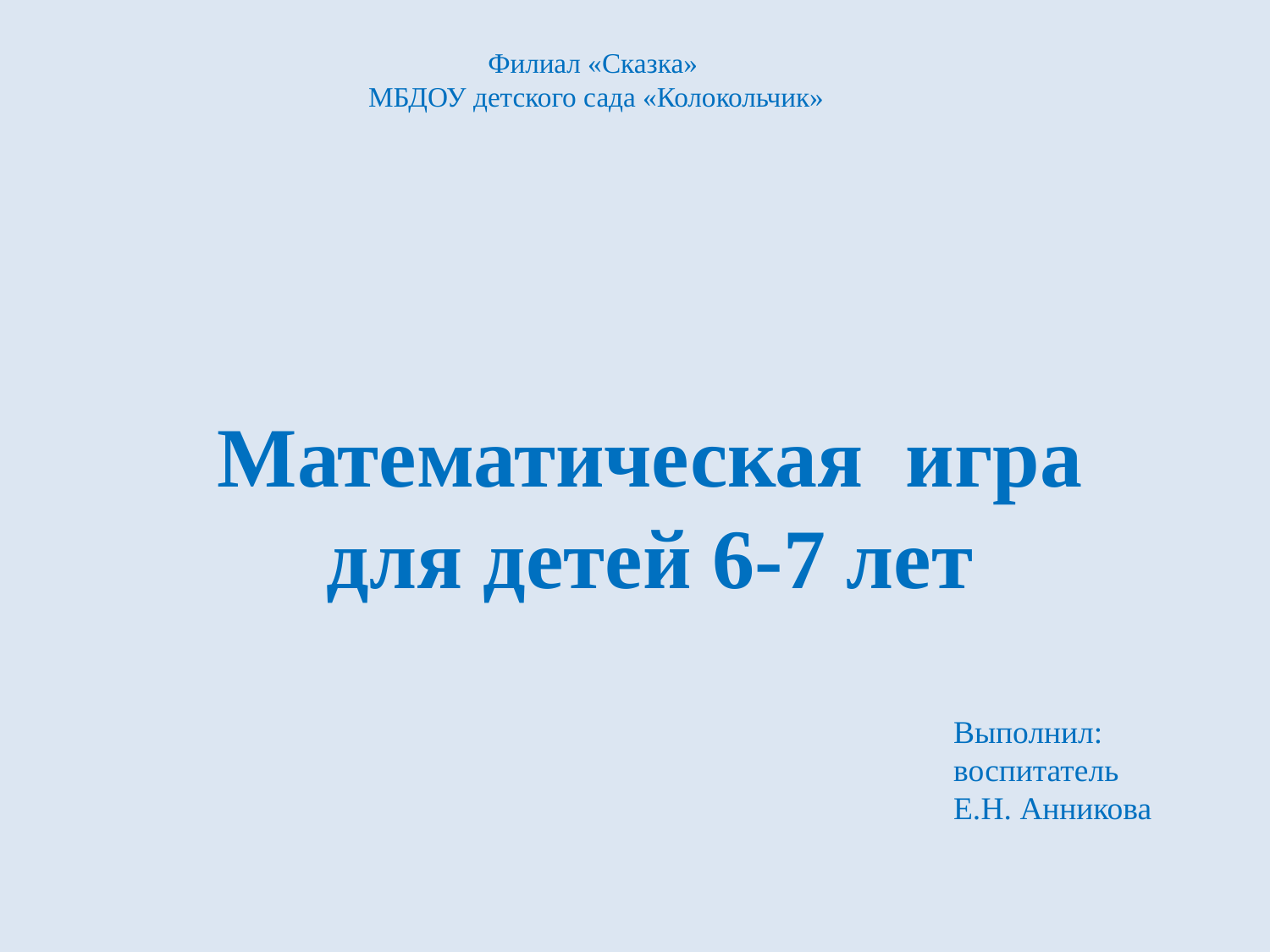

Филиал «Сказка»
МБДОУ детского сада «Колокольчик»
Математическая  игра
для детей 6-7 лет
Выполнил:
воспитатель
Е.Н. Анникова